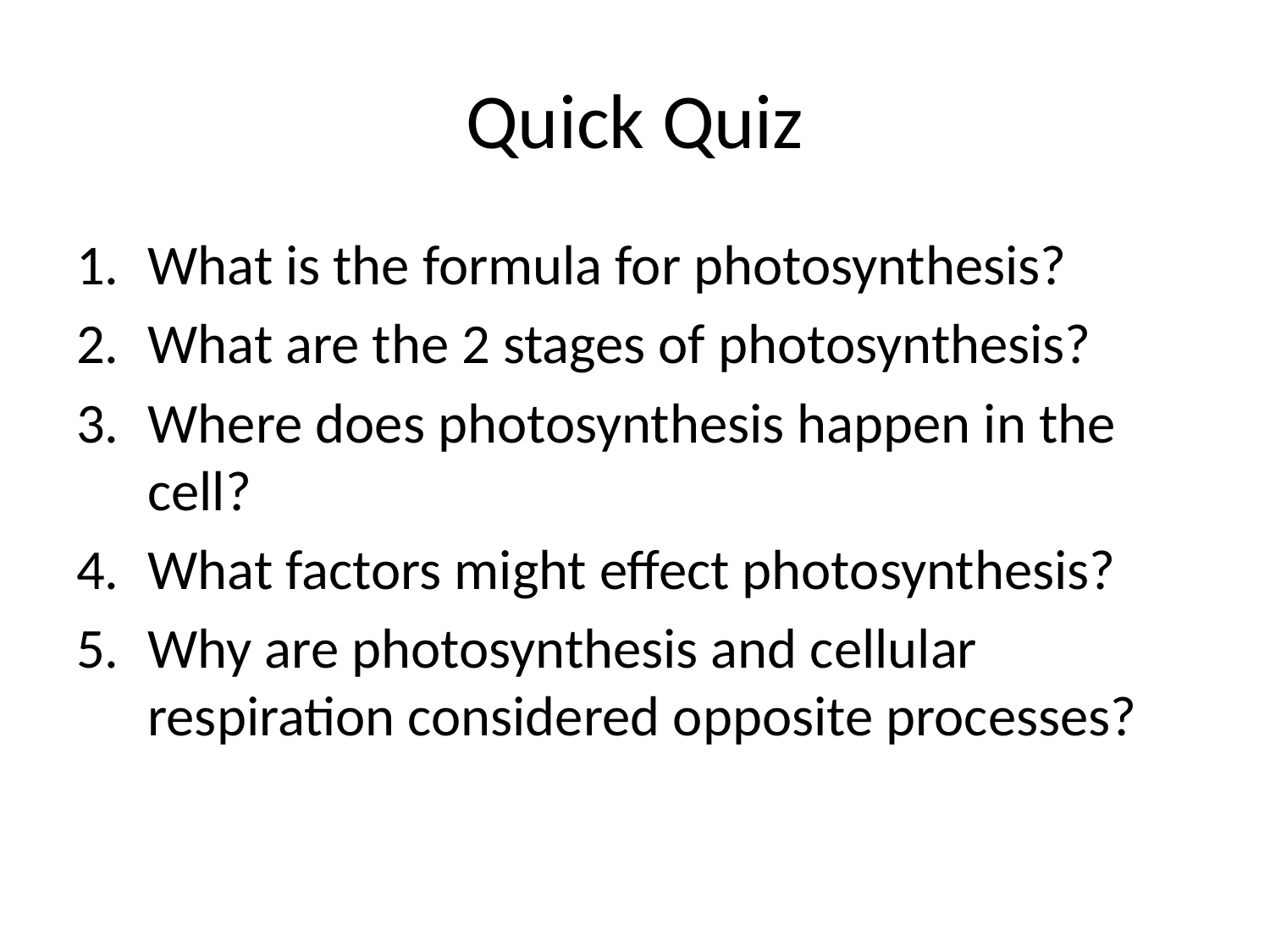

# Quick Quiz
What is the formula for photosynthesis?
What are the 2 stages of photosynthesis?
Where does photosynthesis happen in the cell?
What factors might effect photosynthesis?
Why are photosynthesis and cellular respiration considered opposite processes?